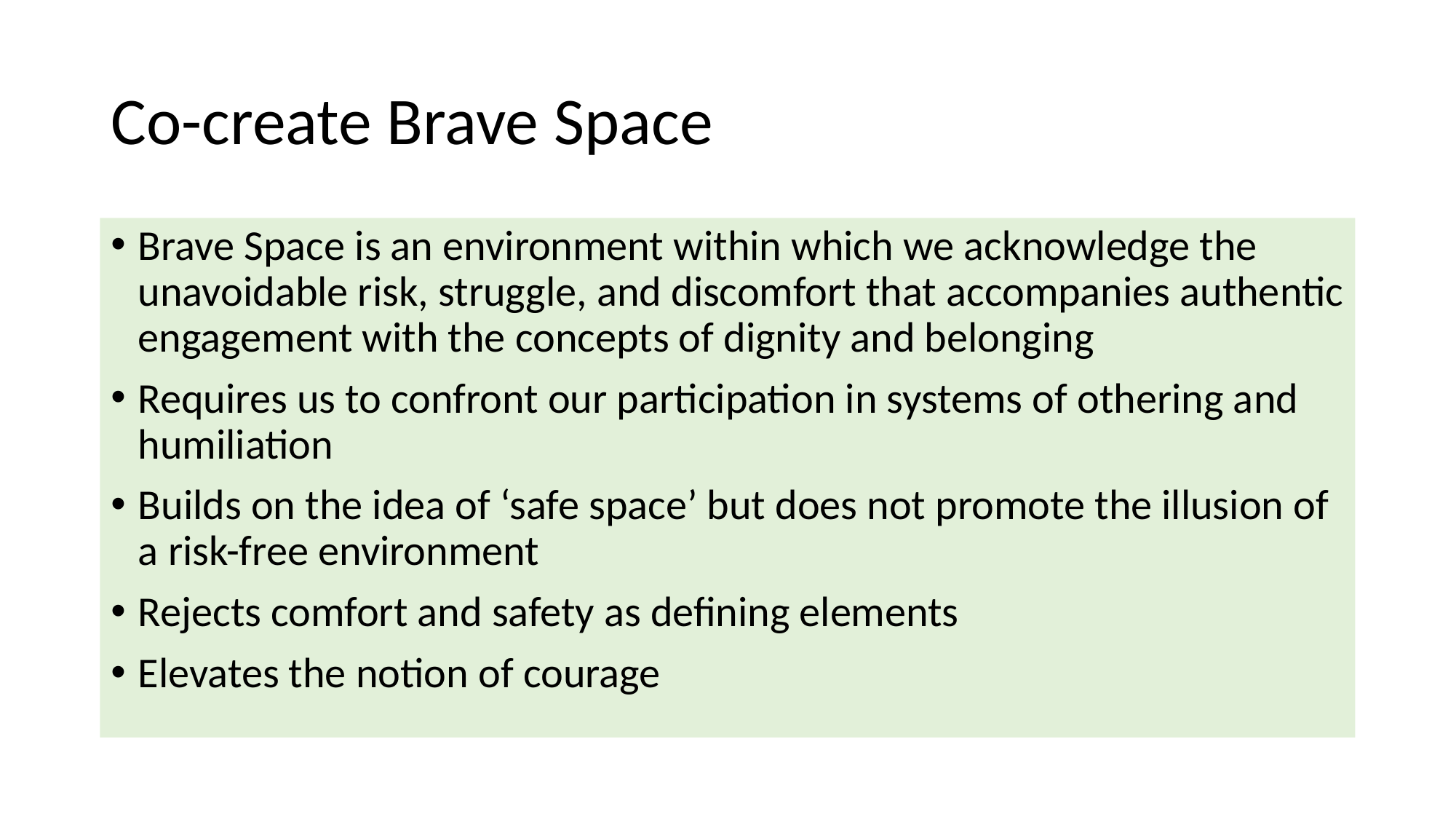

# Co-create Brave Space
Brave Space is an environment within which we acknowledge the unavoidable risk, struggle, and discomfort that accompanies authentic engagement with the concepts of dignity and belonging
Requires us to confront our participation in systems of othering and humiliation
Builds on the idea of ‘safe space’ but does not promote the illusion of a risk-free environment
Rejects comfort and safety as defining elements
Elevates the notion of courage